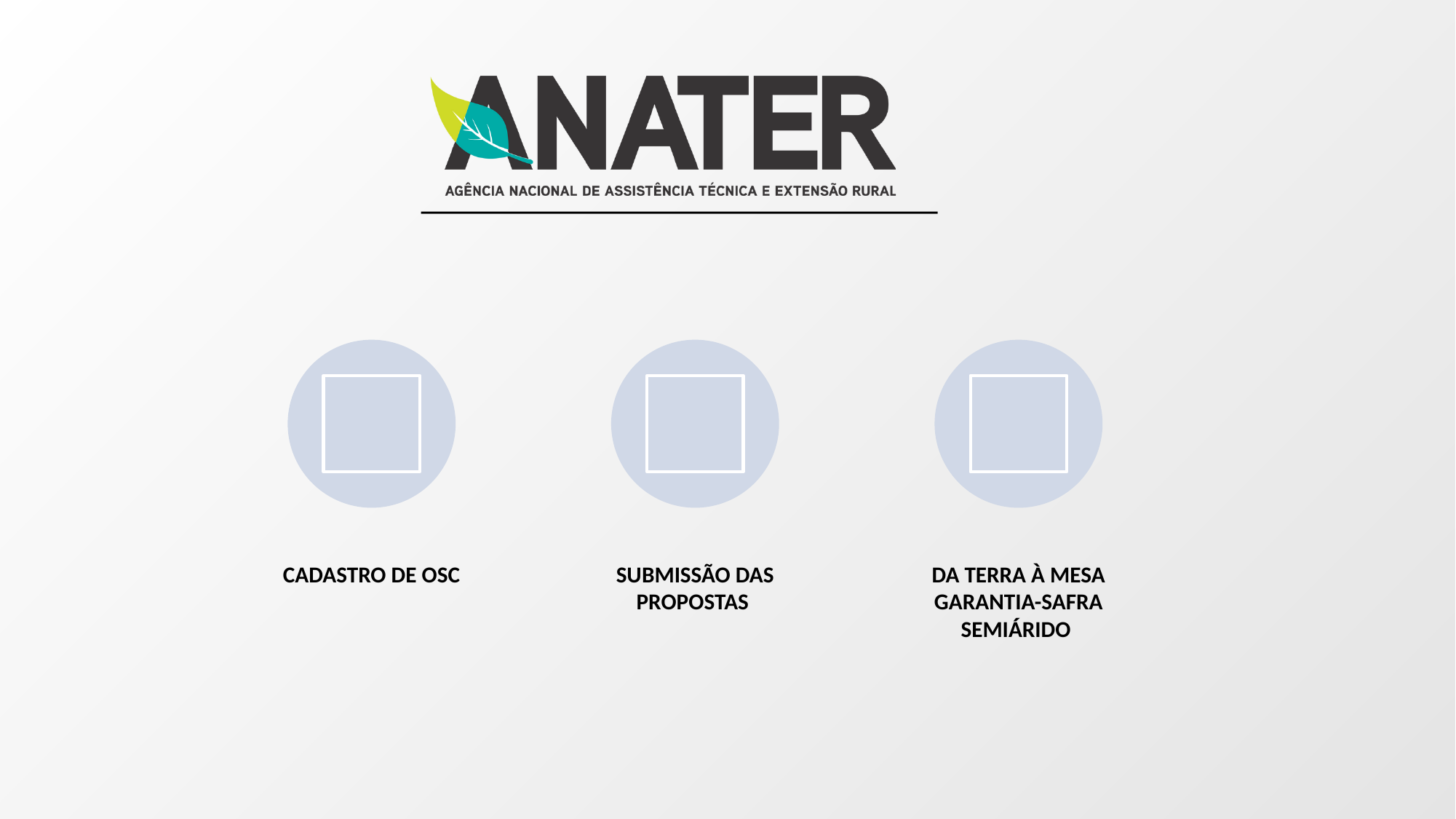

CADASTRO DE OSC
SUBMISSÃO DAS PROPOSTAS
Da Terra à Mesa Garantia-Safra Semiárido